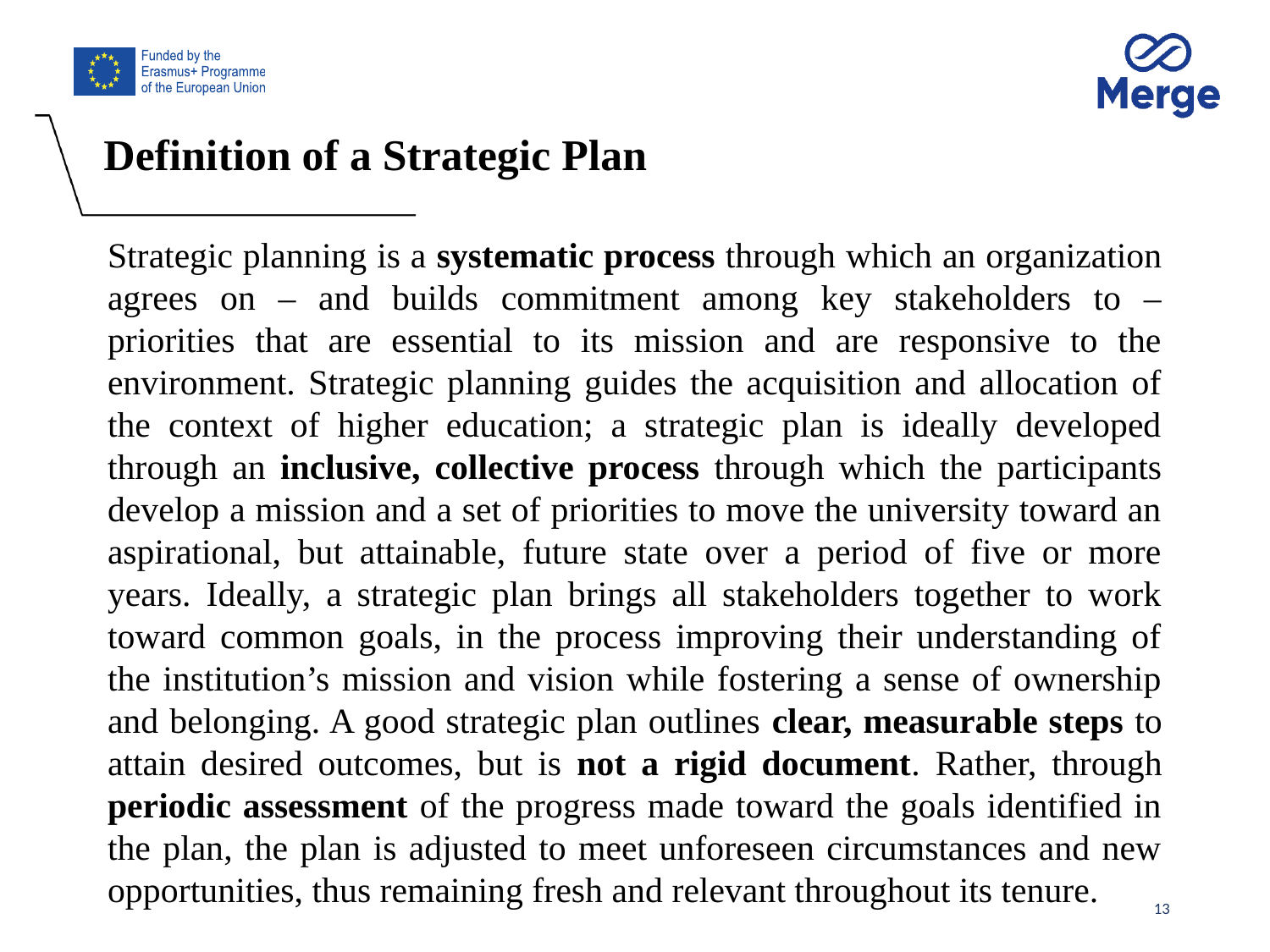

# Definition of a Strategic Plan
Strategic planning is a systematic process through which an organization agrees on – and builds commitment among key stakeholders to – priorities that are essential to its mission and are responsive to the environment. Strategic planning guides the acquisition and allocation of the context of higher education; a strategic plan is ideally developed through an inclusive, collective process through which the participants develop a mission and a set of priorities to move the university toward an aspirational, but attainable, future state over a period of five or more years. Ideally, a strategic plan brings all stakeholders together to work toward common goals, in the process improving their understanding of the institution’s mission and vision while fostering a sense of ownership and belonging. A good strategic plan outlines clear, measurable steps to attain desired outcomes, but is not a rigid document. Rather, through periodic assessment of the progress made toward the goals identified in the plan, the plan is adjusted to meet unforeseen circumstances and new opportunities, thus remaining fresh and relevant throughout its tenure.
13